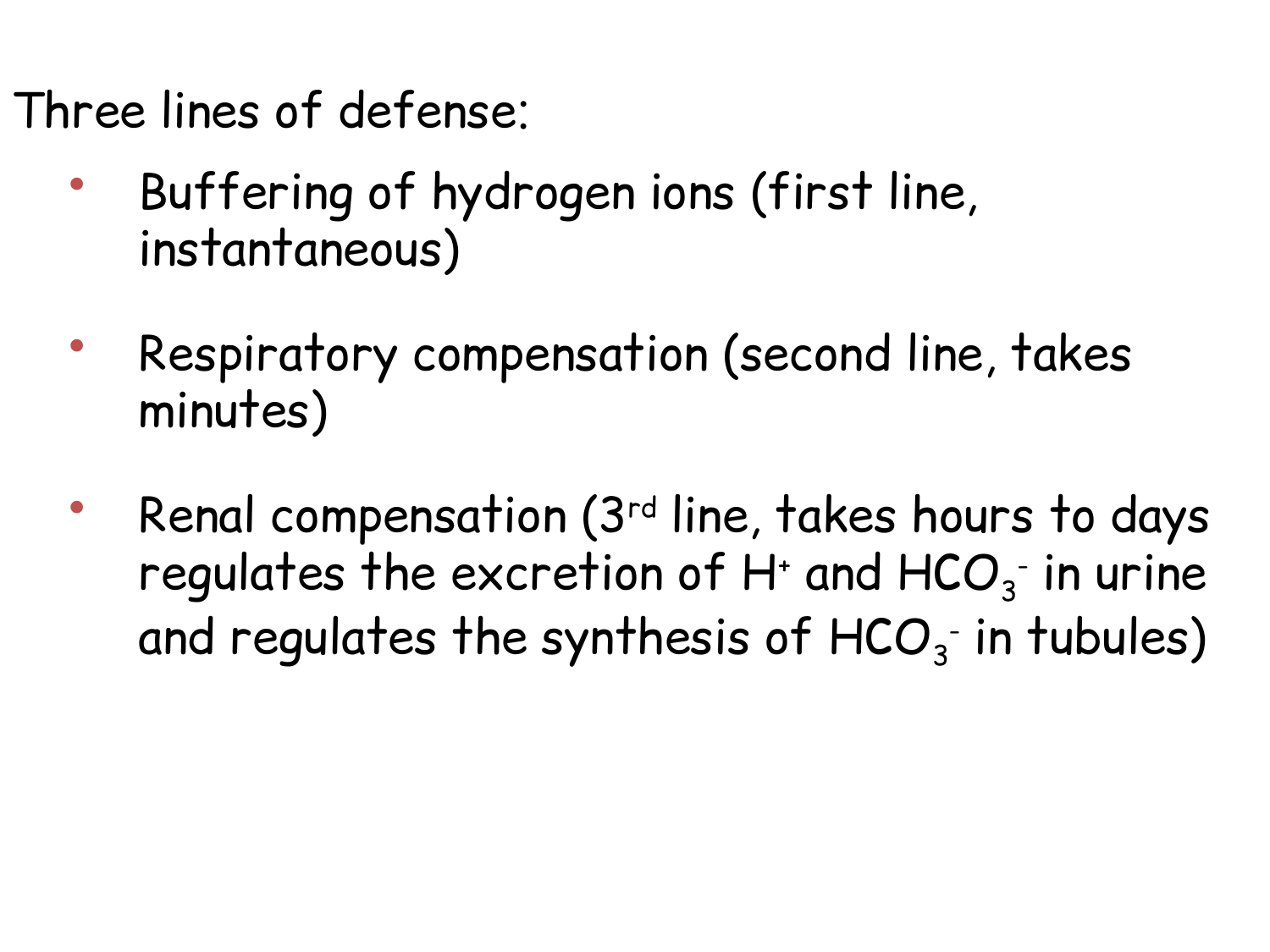

Three lines of defense:
Buffering of hydrogen ions (first line, instantaneous)
Respiratory compensation (second line, takes minutes)
Renal compensation (3rd line, takes hours to days regulates the excretion of H+ and HCO3- in urine and regulates the synthesis of HCO3- in tubules)